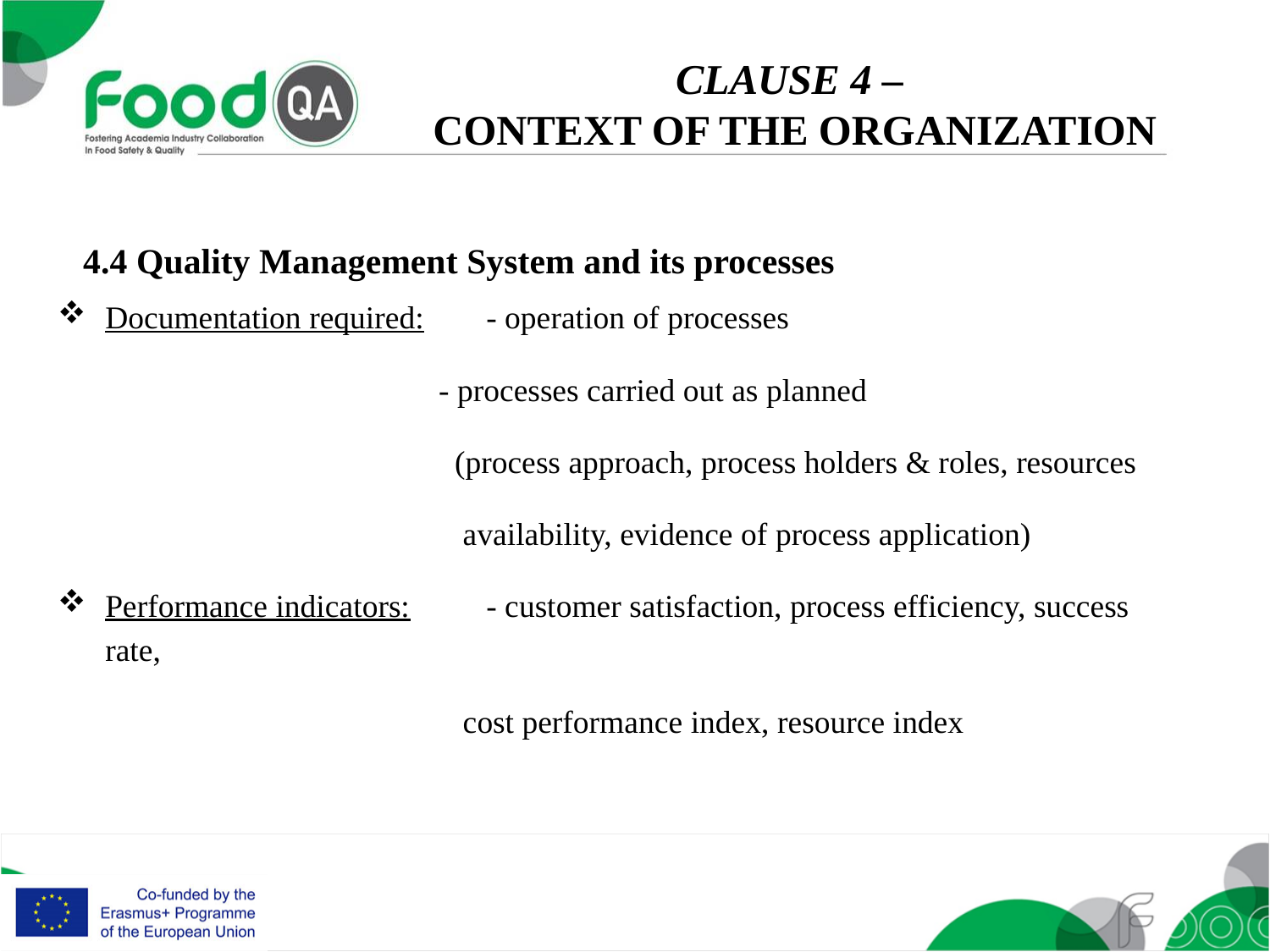

CLAUSE 4 –
CONTEXT OF THE ORGANIZATION
4.4 Quality Management System and its processes
Documentation required: 	- operation of processes
			- processes carried out as planned
			  (process approach, process holders & roles, resources
			   availability, evidence of process application)
Performance indicators:	- customer satisfaction, process efficiency, success rate,
			   cost performance index, resource index